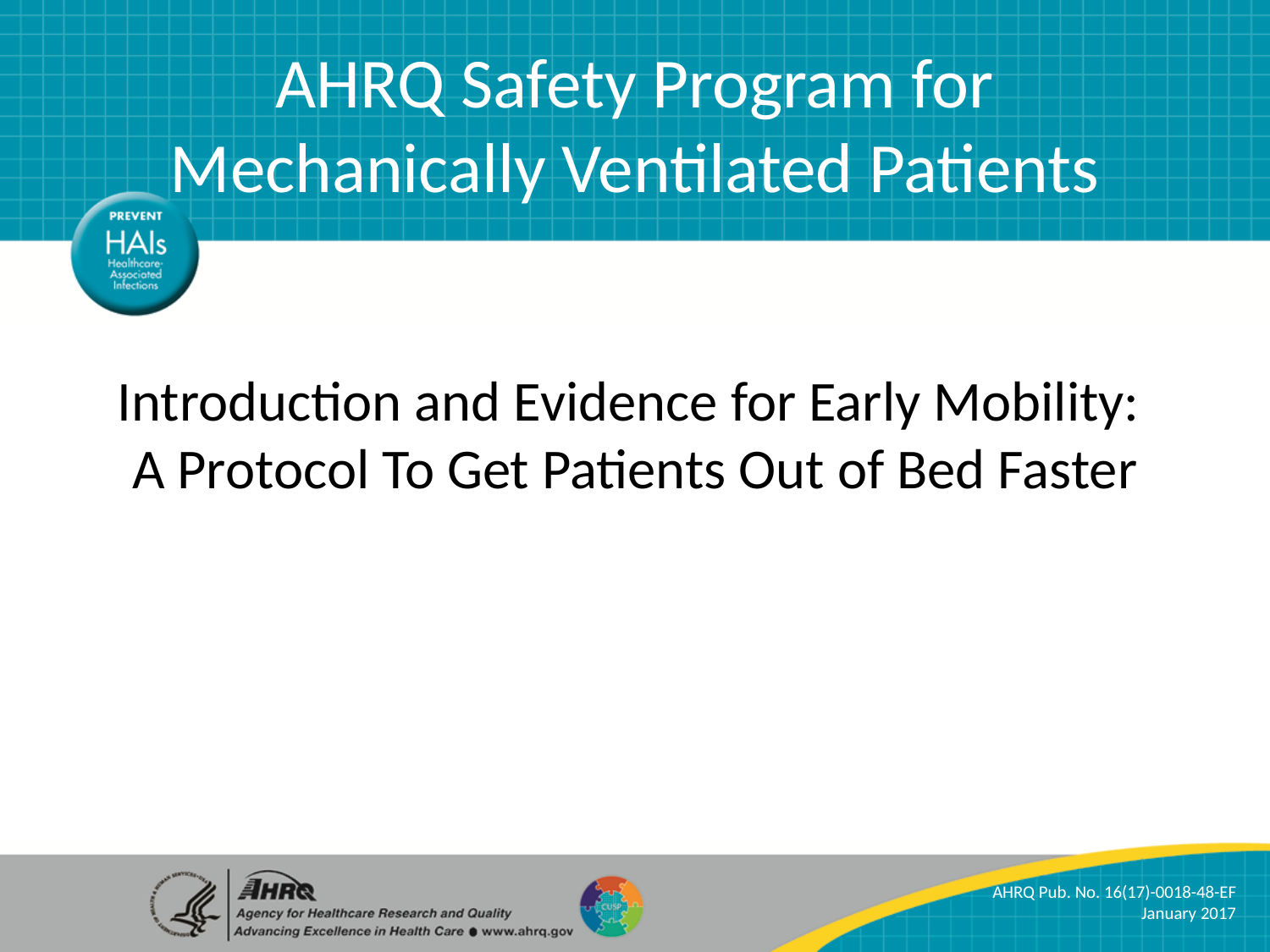

AHRQ Safety Program for Mechanically Ventilated Patients
# Introduction and Evidence for Early Mobility: A Protocol To Get Patients Out of Bed Faster
AHRQ Pub. No. 16(17)-0018-48-EF
January 2017